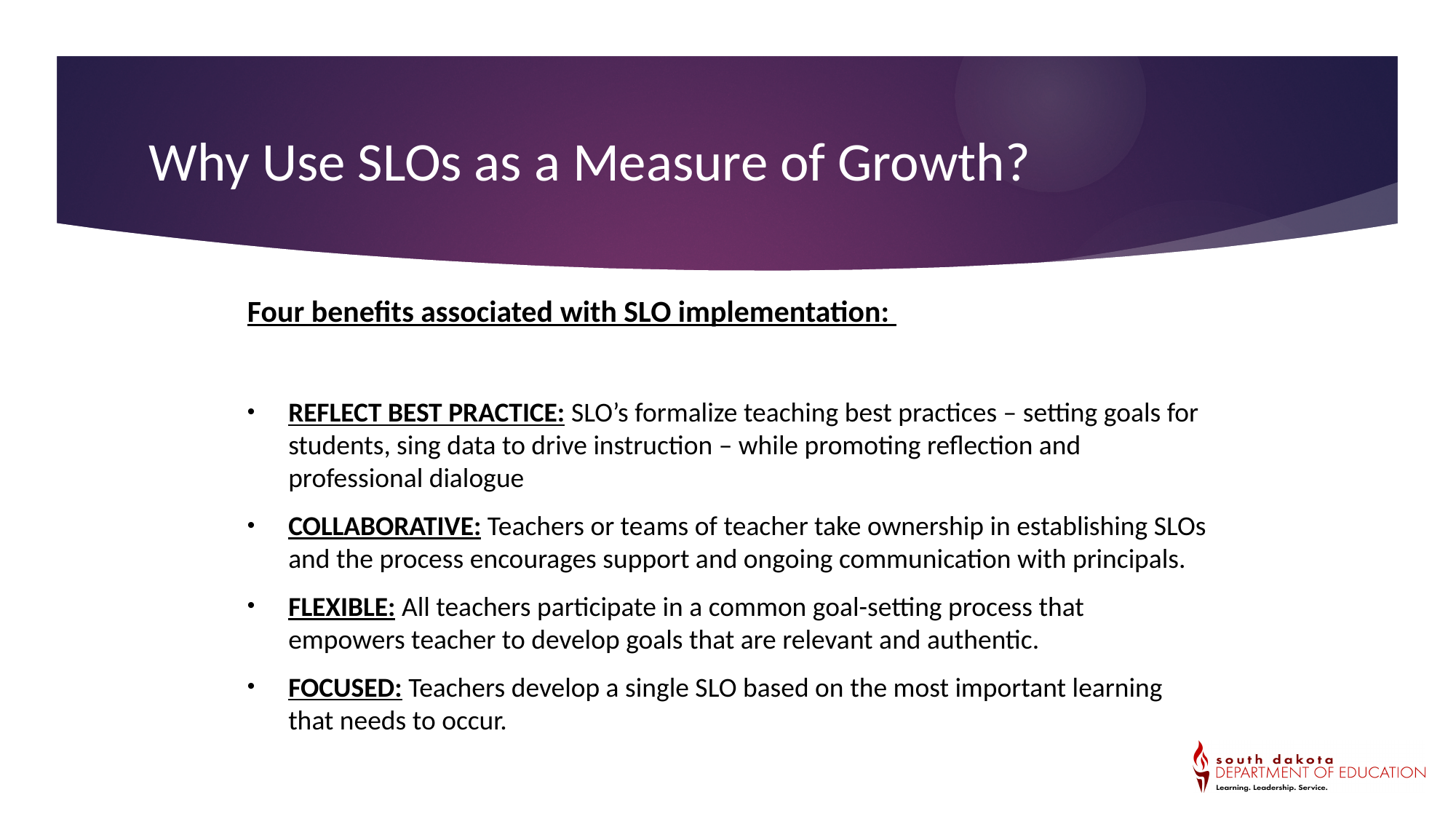

# Why Use SLOs as a Measure of Growth?
Four benefits associated with SLO implementation:

REFLECT BEST PRACTICE: SLO’s formalize teaching best practices – setting goals for students, sing data to drive instruction – while promoting reflection and professional dialogue
COLLABORATIVE: Teachers or teams of teacher take ownership in establishing SLOs and the process encourages support and ongoing communication with principals.
FLEXIBLE: All teachers participate in a common goal-setting process that empowers teacher to develop goals that are relevant and authentic.
FOCUSED: Teachers develop a single SLO based on the most important learning that needs to occur.